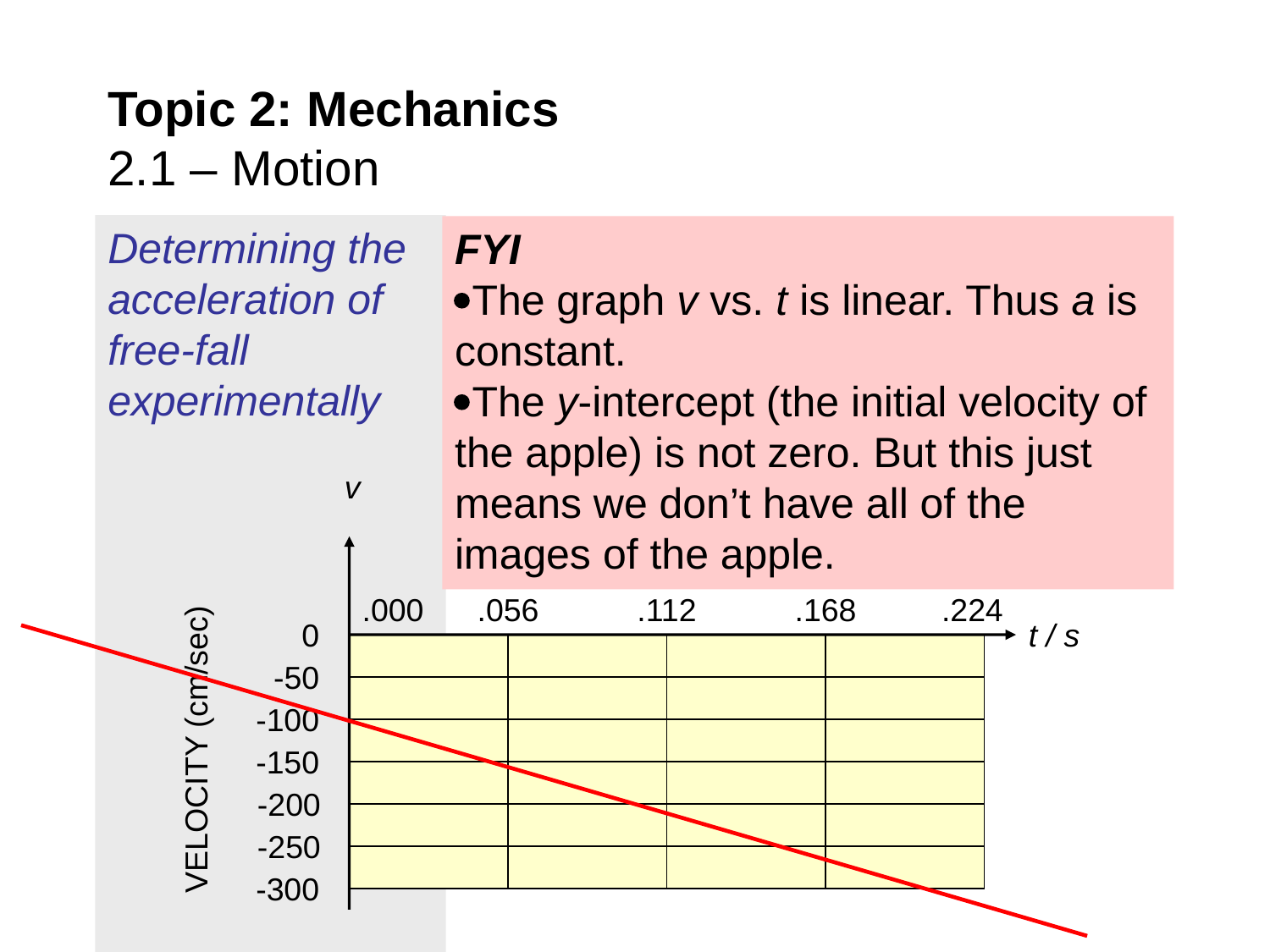

Topic 2: Mechanics
2.1 – Motion
Determining the acceleration of free-fall experimentally

FYI
•The graph v vs. t is linear. Thus a is constant.
•The y-intercept (the initial velocity of the apple) is not zero. But this just means we don’t have all of the images of the apple.

v

0
-50
-100
VELOCITY (cm/sec)
-150
-200
-250
-300
TIME (sec)
.224
.000
.056
.112
.168
t / s